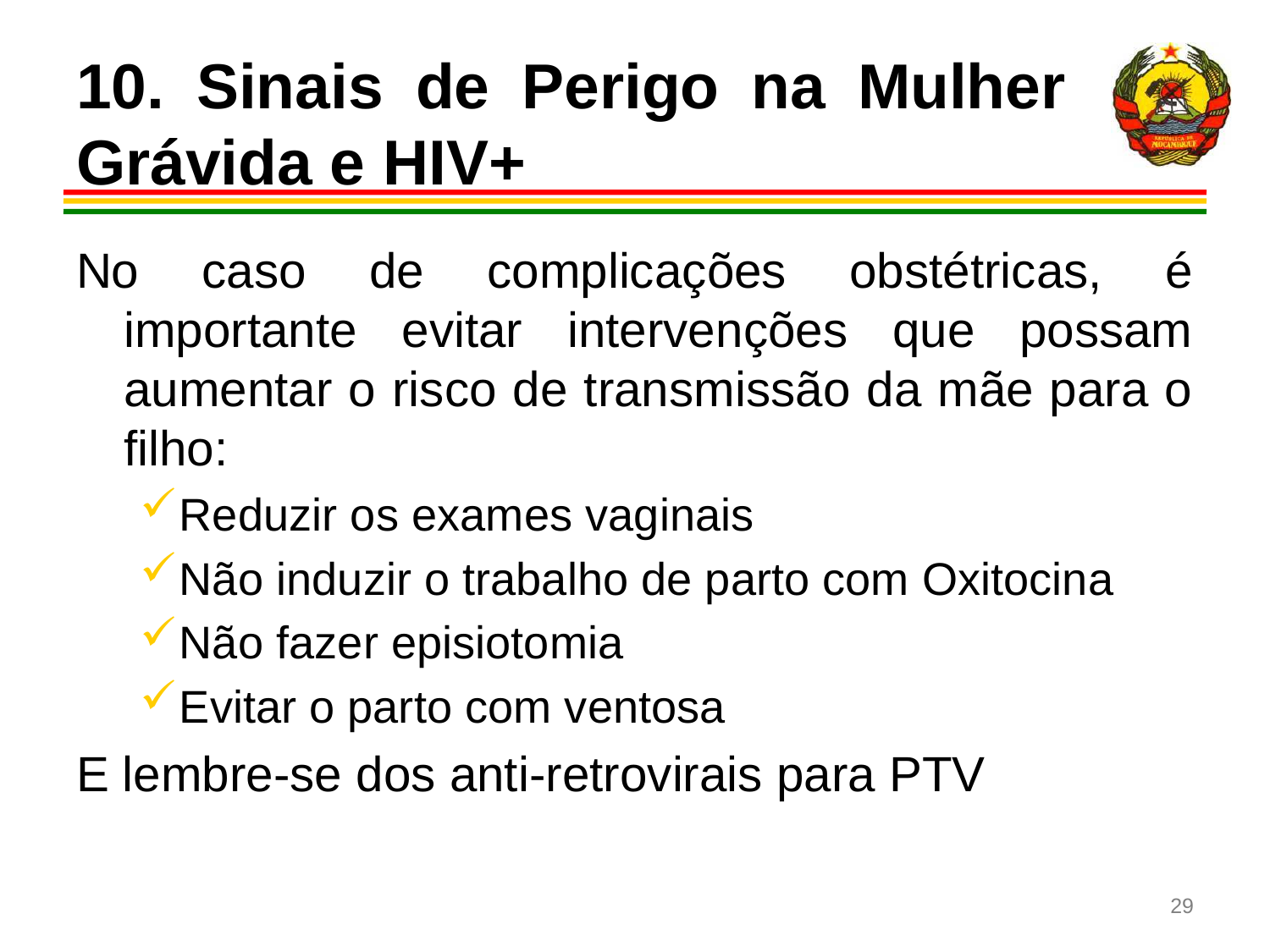

# 10. Sinais de Perigo na Mulher Grávida e HIV+
No caso de complicações obstétricas, é importante evitar intervenções que possam aumentar o risco de transmissão da mãe para o filho:
Reduzir os exames vaginais
Não induzir o trabalho de parto com Oxitocina
Não fazer episiotomia
Evitar o parto com ventosa
E lembre-se dos anti-retrovirais para PTV